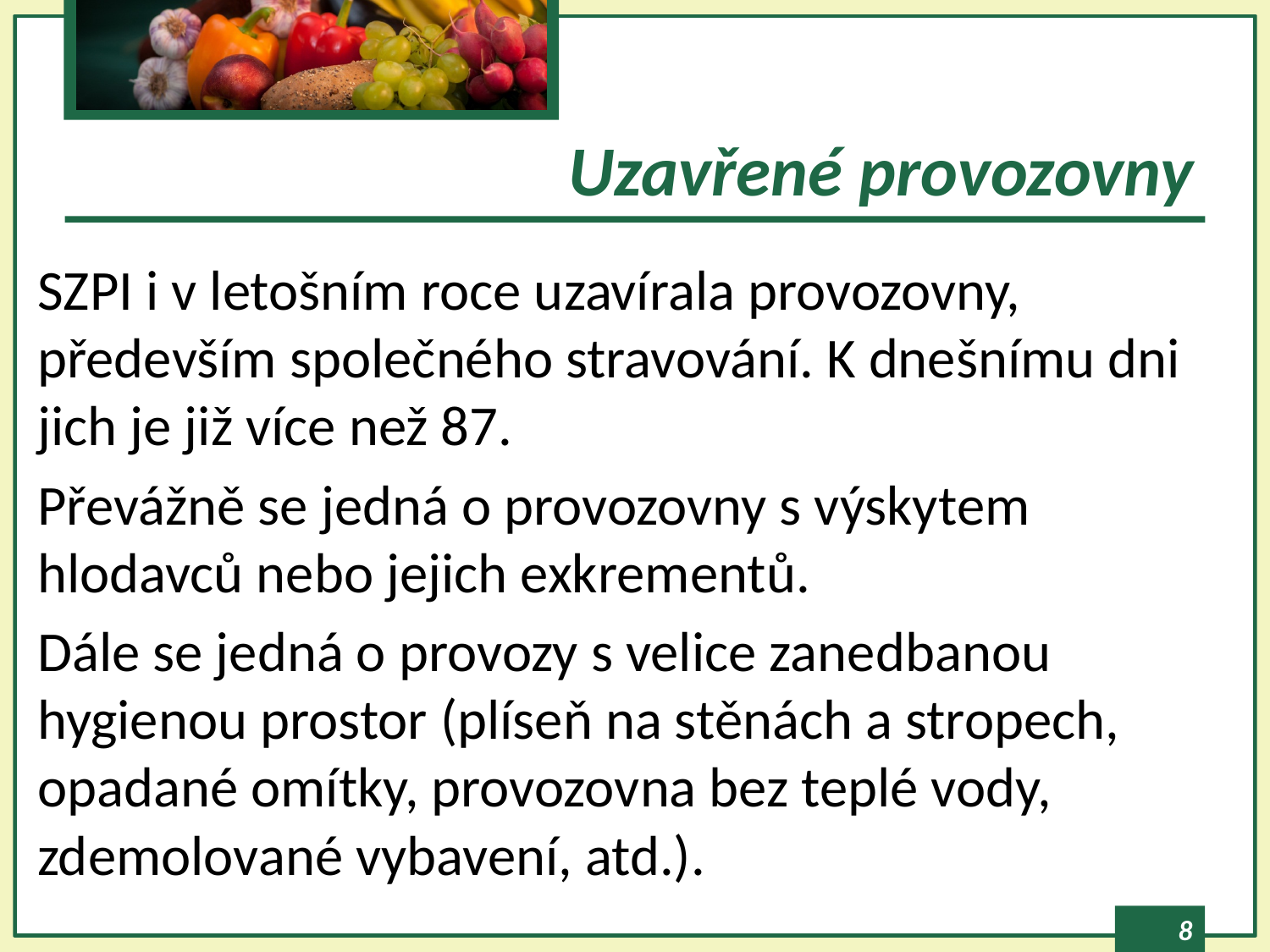

# Uzavřené provozovny
SZPI i v letošním roce uzavírala provozovny, především společného stravování. K dnešnímu dni jich je již více než 87.
Převážně se jedná o provozovny s výskytem hlodavců nebo jejich exkrementů.
Dále se jedná o provozy s velice zanedbanou hygienou prostor (plíseň na stěnách a stropech, opadané omítky, provozovna bez teplé vody, zdemolované vybavení, atd.).